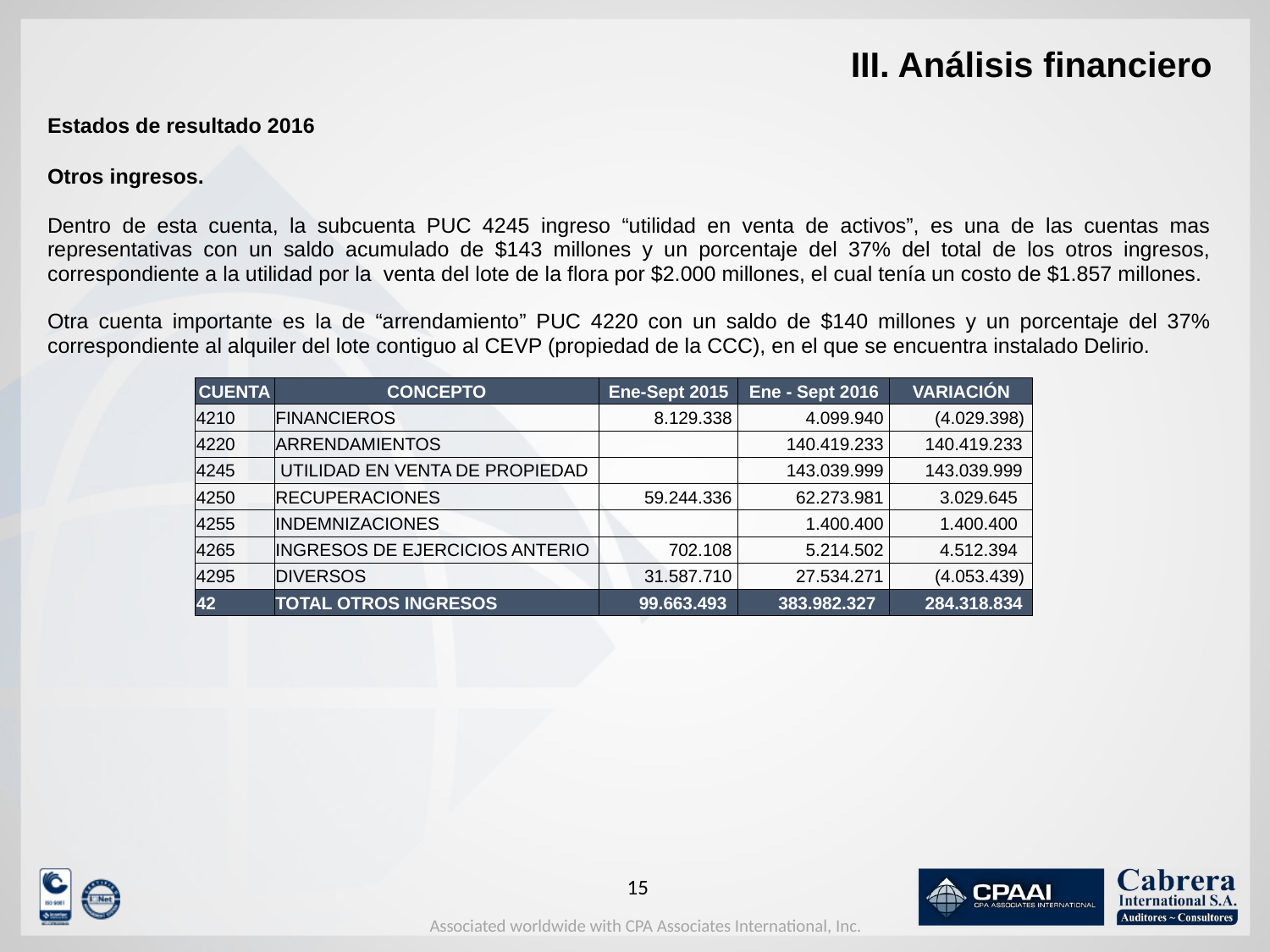

# III. Análisis financiero
Estados de resultado 2016

Otros ingresos.

Dentro de esta cuenta, la subcuenta PUC 4245 ingreso “utilidad en venta de activos”, es una de las cuentas mas representativas con un saldo acumulado de $143 millones y un porcentaje del 37% del total de los otros ingresos, correspondiente a la utilidad por la  venta del lote de la flora por $2.000 millones, el cual tenía un costo de $1.857 millones.

Otra cuenta importante es la de “arrendamiento” PUC 4220 con un saldo de $140 millones y un porcentaje del 37% correspondiente al alquiler del lote contiguo al CEVP (propiedad de la CCC), en el que se encuentra instalado Delirio.

| CUENTA | CONCEPTO | Ene-Sept 2015 | Ene - Sept 2016 | VARIACIÓN |
| --- | --- | --- | --- | --- |
| 4210 | FINANCIEROS | 8.129.338 | 4.099.940 | (4.029.398) |
| 4220 | ARRENDAMIENTOS |  | 140.419.233 | 140.419.233 |
| 4245 | UTILIDAD EN VENTA DE PROPIEDAD |  | 143.039.999 | 143.039.999 |
| 4250 | RECUPERACIONES | 59.244.336 | 62.273.981 | 3.029.645 |
| 4255 | INDEMNIZACIONES |  | 1.400.400 | 1.400.400 |
| 4265 | INGRESOS DE EJERCICIOS ANTERIO | 702.108 | 5.214.502 | 4.512.394 |
| 4295 | DIVERSOS | 31.587.710 | 27.534.271 | (4.053.439) |
| 42 | TOTAL OTROS INGRESOS | 99.663.493 | 383.982.327 | 284.318.834 |
15